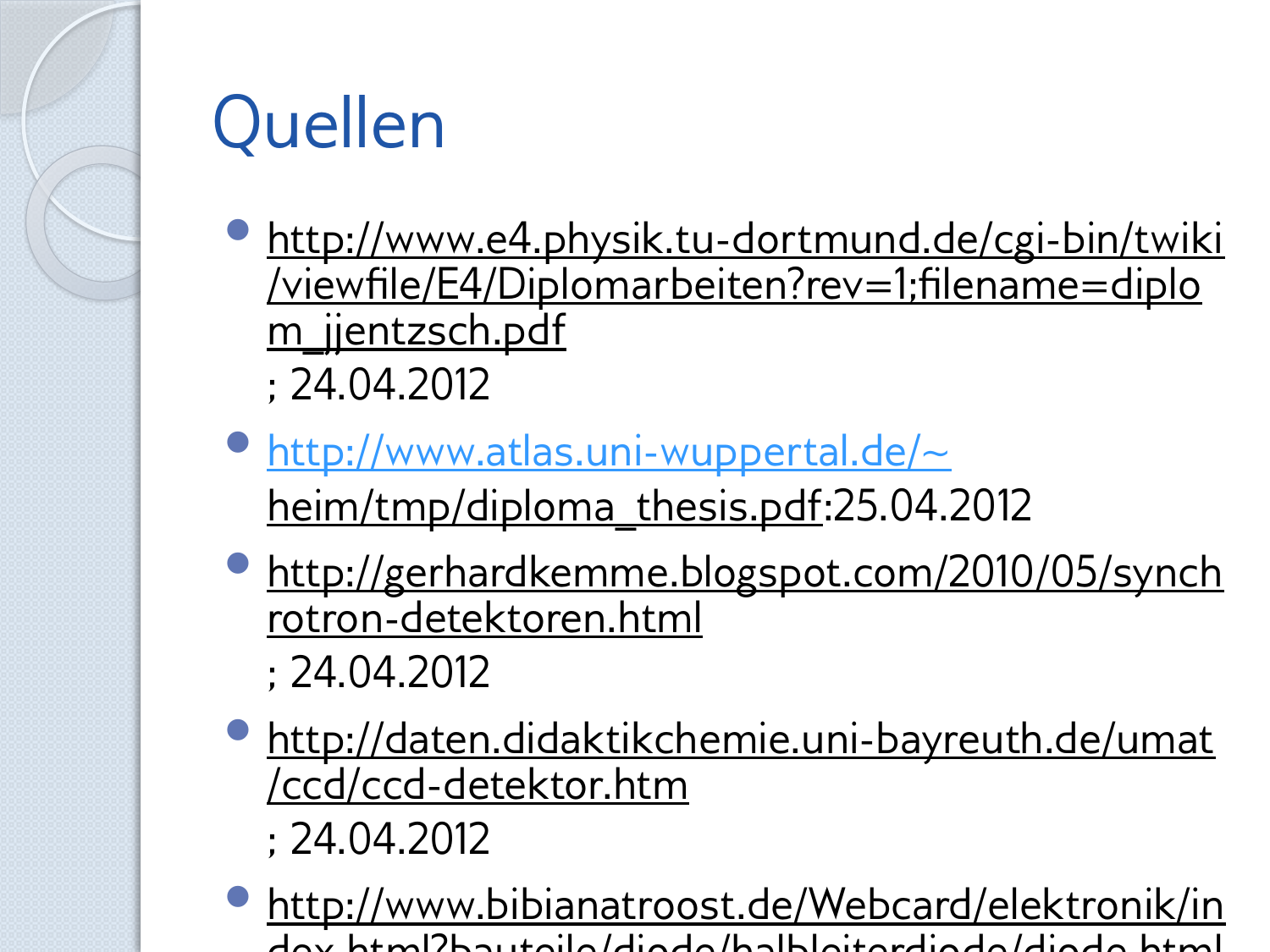

# Quellen
http://www.e4.physik.tu-dortmund.de/cgi-bin/twiki/viewfile/E4/Diplomarbeiten?rev=1;filename=diplom_jjentzsch.pdf; 24.04.2012
http://www.atlas.uni-wuppertal.de/~heim/tmp/diploma_thesis.pdf:25.04.2012
http://gerhardkemme.blogspot.com/2010/05/synchrotron-detektoren.html; 24.04.2012
http://daten.didaktikchemie.uni-bayreuth.de/umat/ccd/ccd-detektor.htm; 24.04.2012
http://www.bibianatroost.de/Webcard/elektronik/index.html?bauteile/diode/halbleiterdiode/diode.html; 24.04.2012